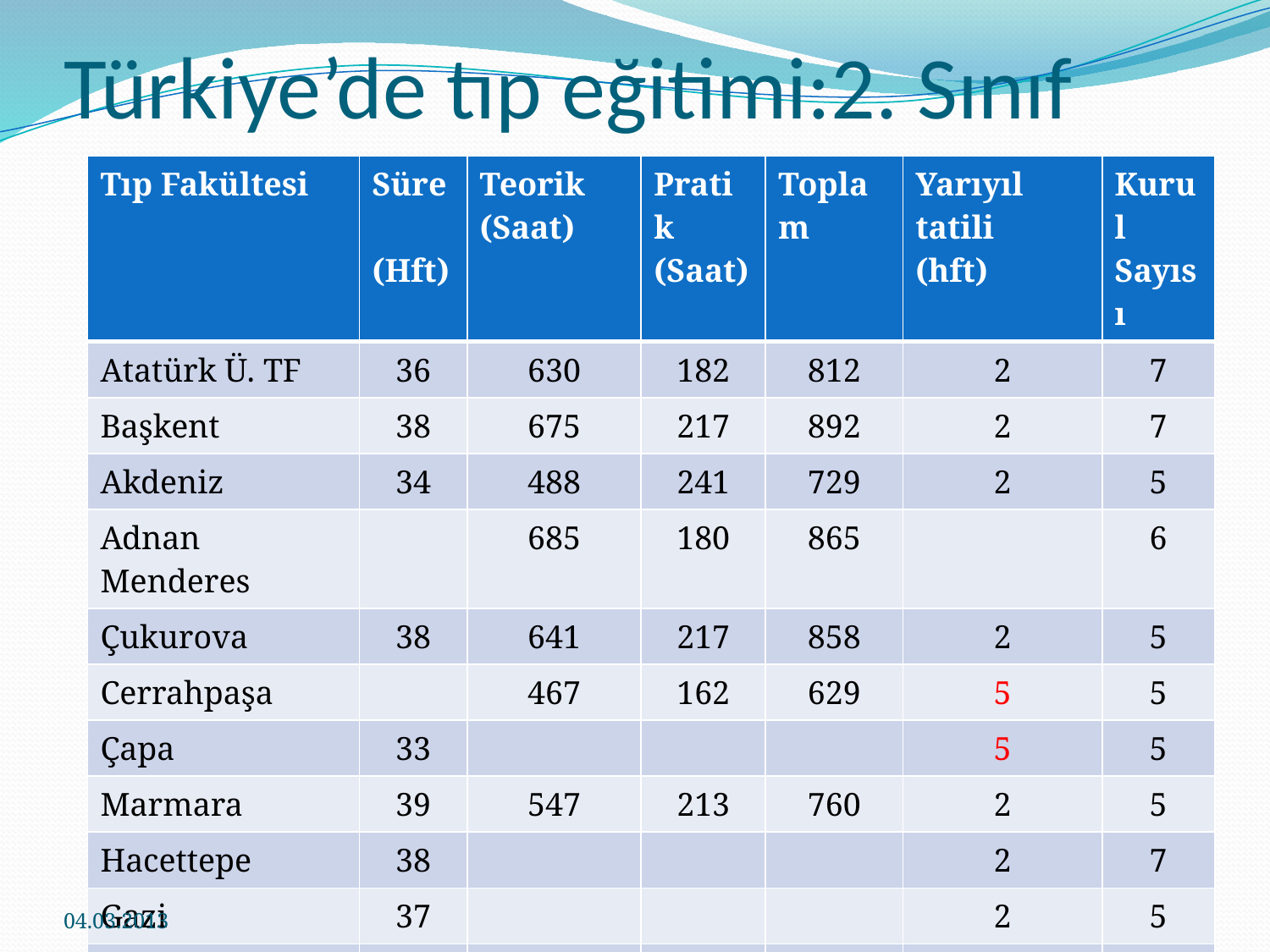

# Türkiye’de tıp eğitimi:2. Sınıf
| Tıp Fakültesi | Süre (Hft) | Teorik (Saat) | Pratik (Saat) | Toplam | Yarıyıl tatili (hft) | Kurul Sayısı |
| --- | --- | --- | --- | --- | --- | --- |
| Atatürk Ü. TF | 36 | 630 | 182 | 812 | 2 | 7 |
| Başkent | 38 | 675 | 217 | 892 | 2 | 7 |
| Akdeniz | 34 | 488 | 241 | 729 | 2 | 5 |
| Adnan Menderes |  | 685 | 180 | 865 |  | 6 |
| Çukurova | 38 | 641 | 217 | 858 | 2 | 5 |
| Cerrahpaşa |  | 467 | 162 | 629 | 5 | 5 |
| Çapa | 33 |  |  |  | 5 | 5 |
| Marmara | 39 | 547 | 213 | 760 | 2 | 5 |
| Hacettepe | 38 |  |  |  | 2 | 7 |
| Gazi | 37 |  |  |  | 2 | 5 |
| Ege | 39 |  |  |  | 2 | 3 |
04.03.2013
35